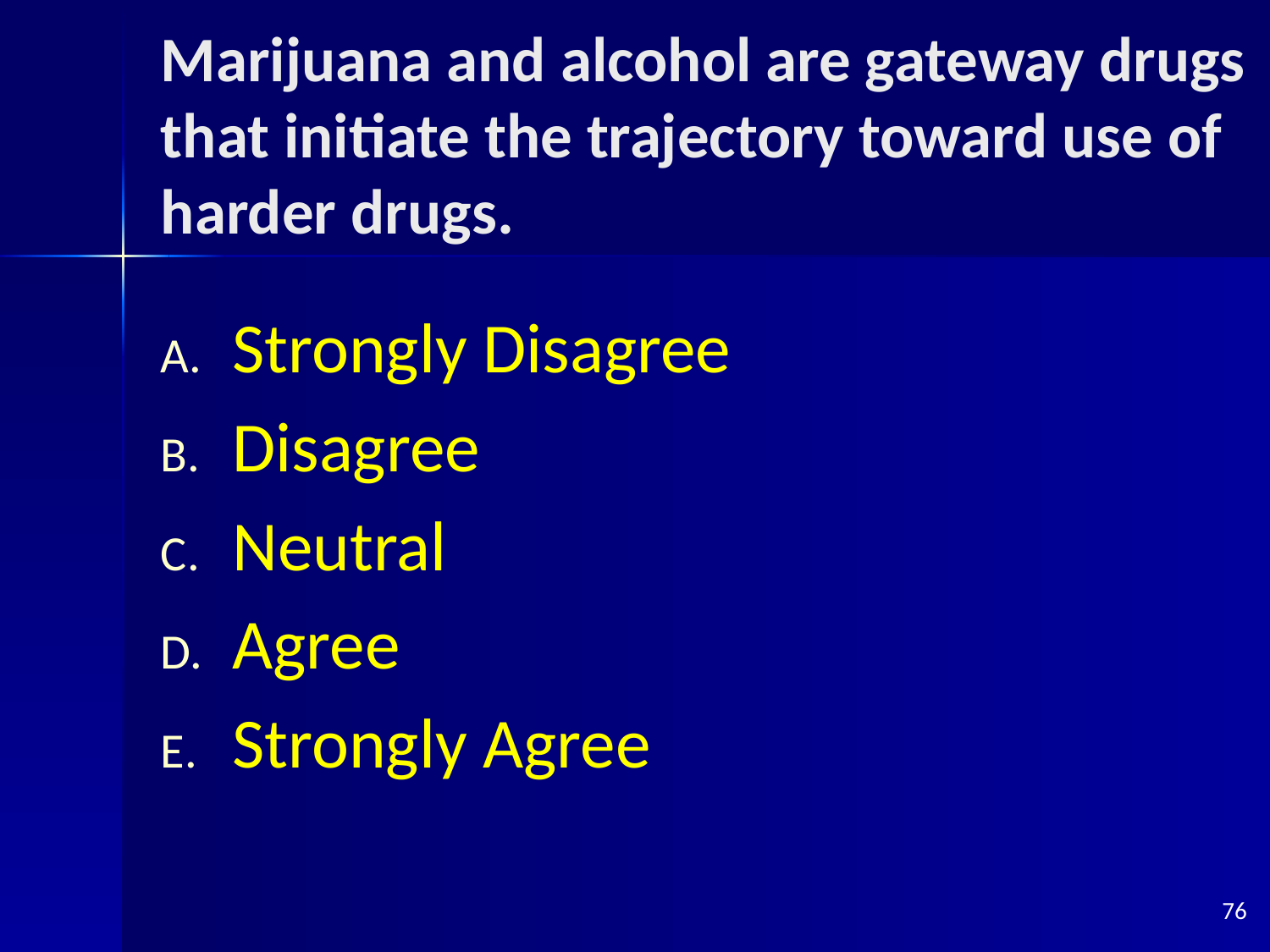

# Marijuana and alcohol are gateway drugs that initiate the trajectory toward use of harder drugs.
Strongly Disagree
Disagree
Neutral
Agree
Strongly Agree
76